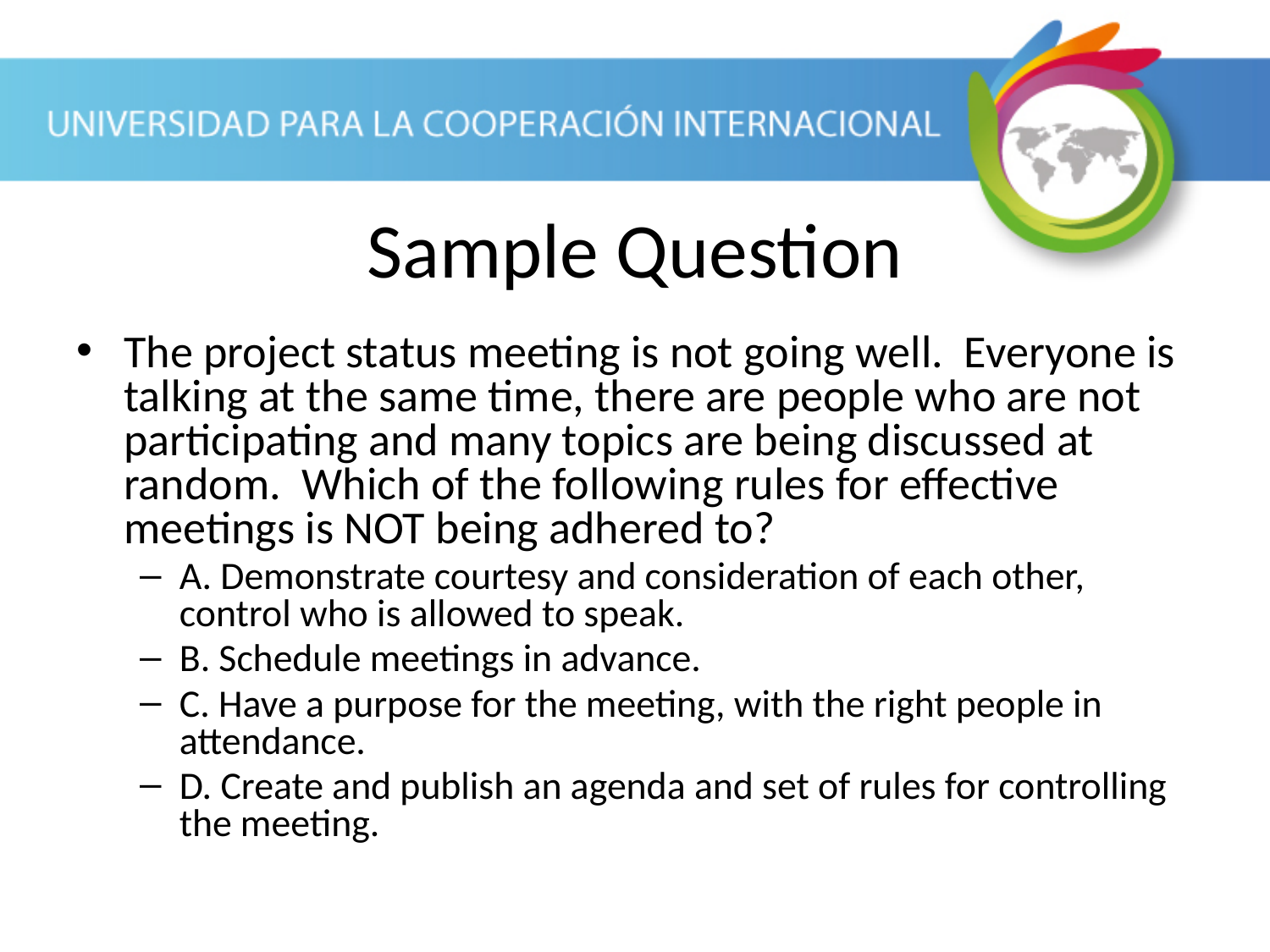

Sample Question
The project status meeting is not going well.  Everyone is talking at the same time, there are people who are not participating and many topics are being discussed at random.  Which of the following rules for effective meetings is NOT being adhered to?
A. Demonstrate courtesy and consideration of each other, control who is allowed to speak.
B. Schedule meetings in advance.
C. Have a purpose for the meeting, with the right people in attendance.
D. Create and publish an agenda and set of rules for controlling the meeting.